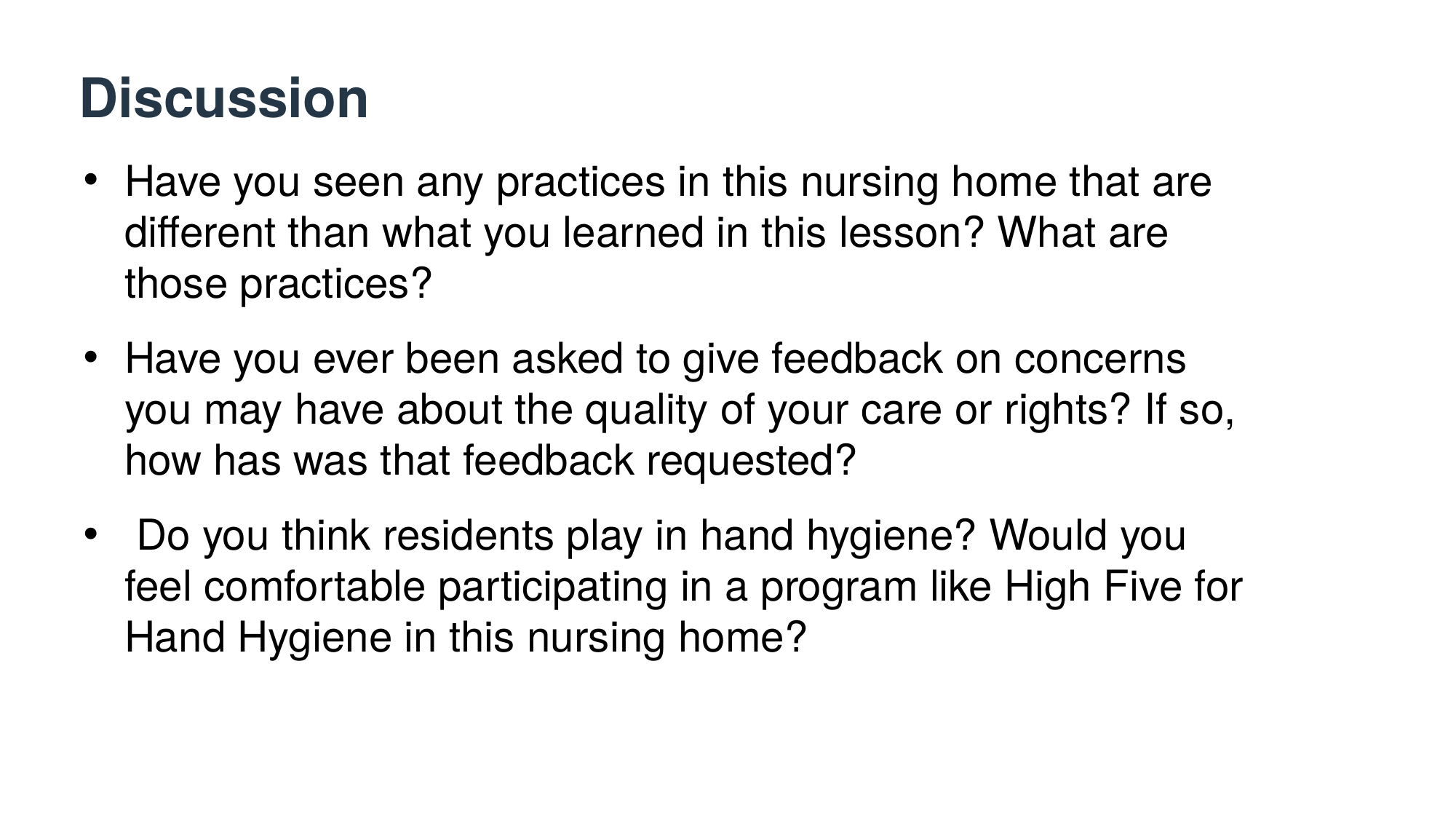

Discussion
Have you seen any practices in this nursing home that are different than what you learned in this lesson? What are those practices?
Have you ever been asked to give feedback on concerns you may have about the quality of your care or rights? If so, how has was that feedback requested?
 Do you think residents play in hand hygiene? Would you feel comfortable participating in a program like High Five for Hand Hygiene in this nursing home?